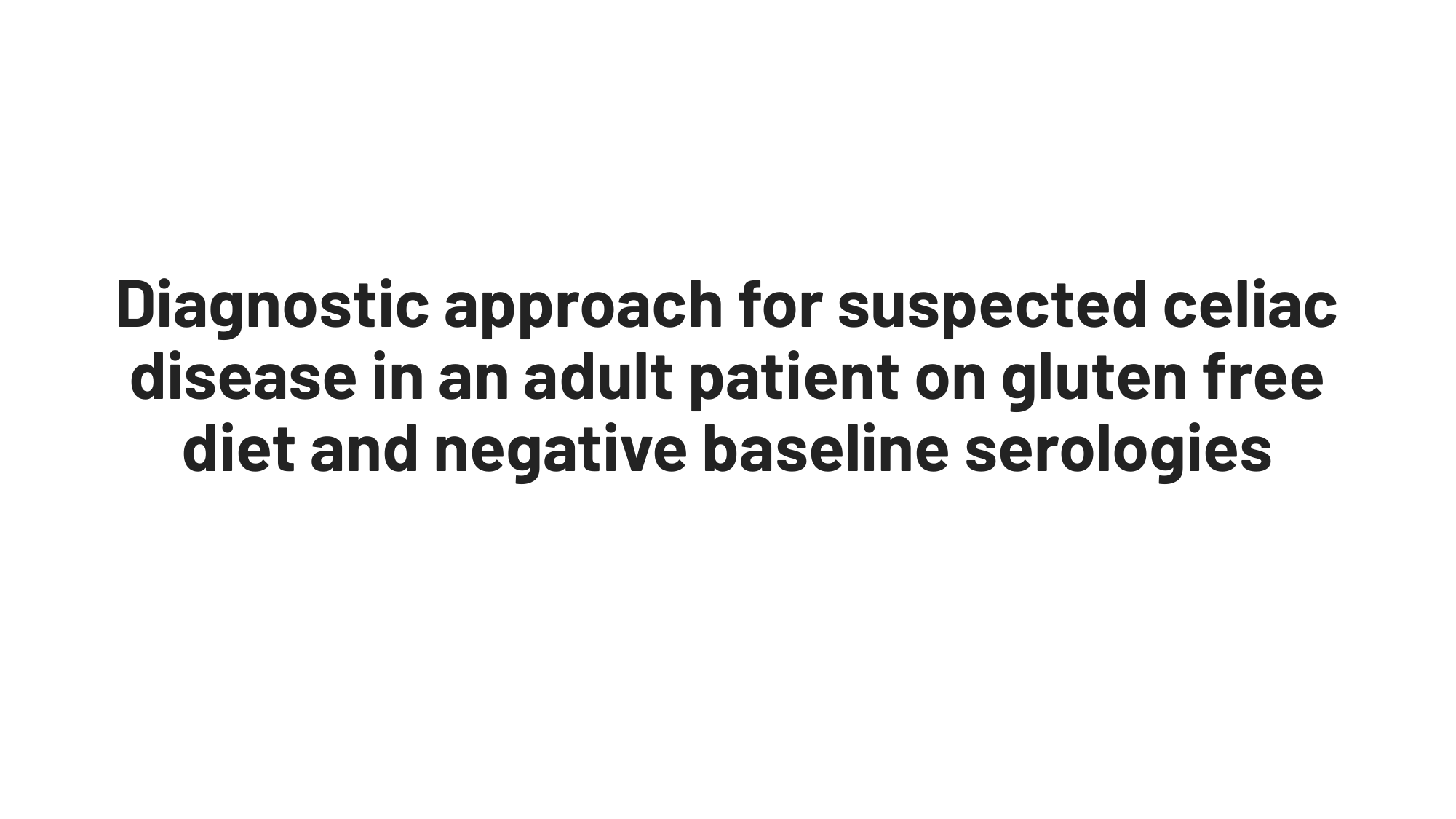

# Diagnostic approach for suspected celiac disease in an adult patient on gluten free diet and negative baseline serologies